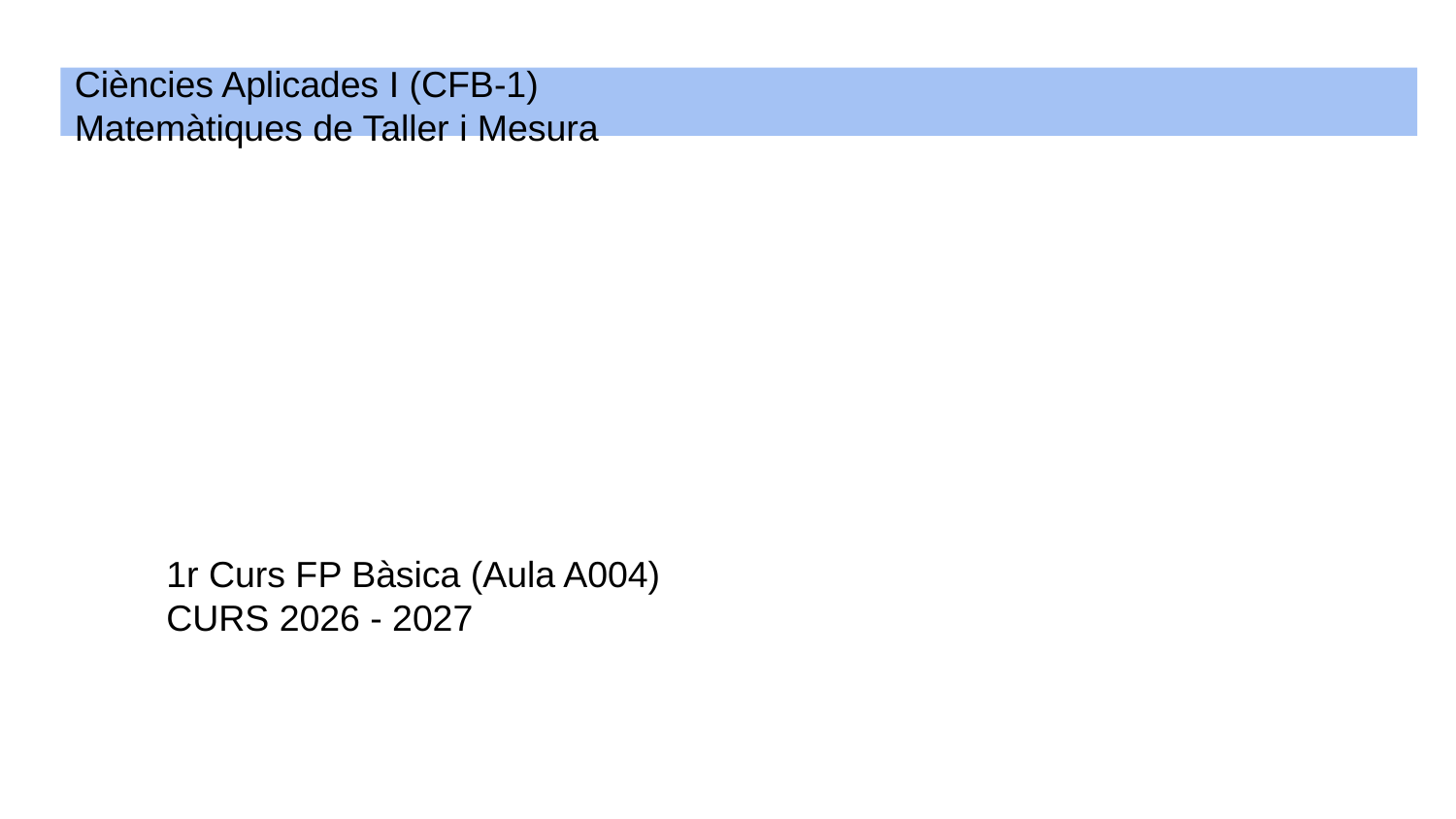

Ciències Aplicades I (CFB-1)
Matemàtiques de Taller i Mesura

1r Curs FP Bàsica (Aula A004)
CURS 2026 - 2027